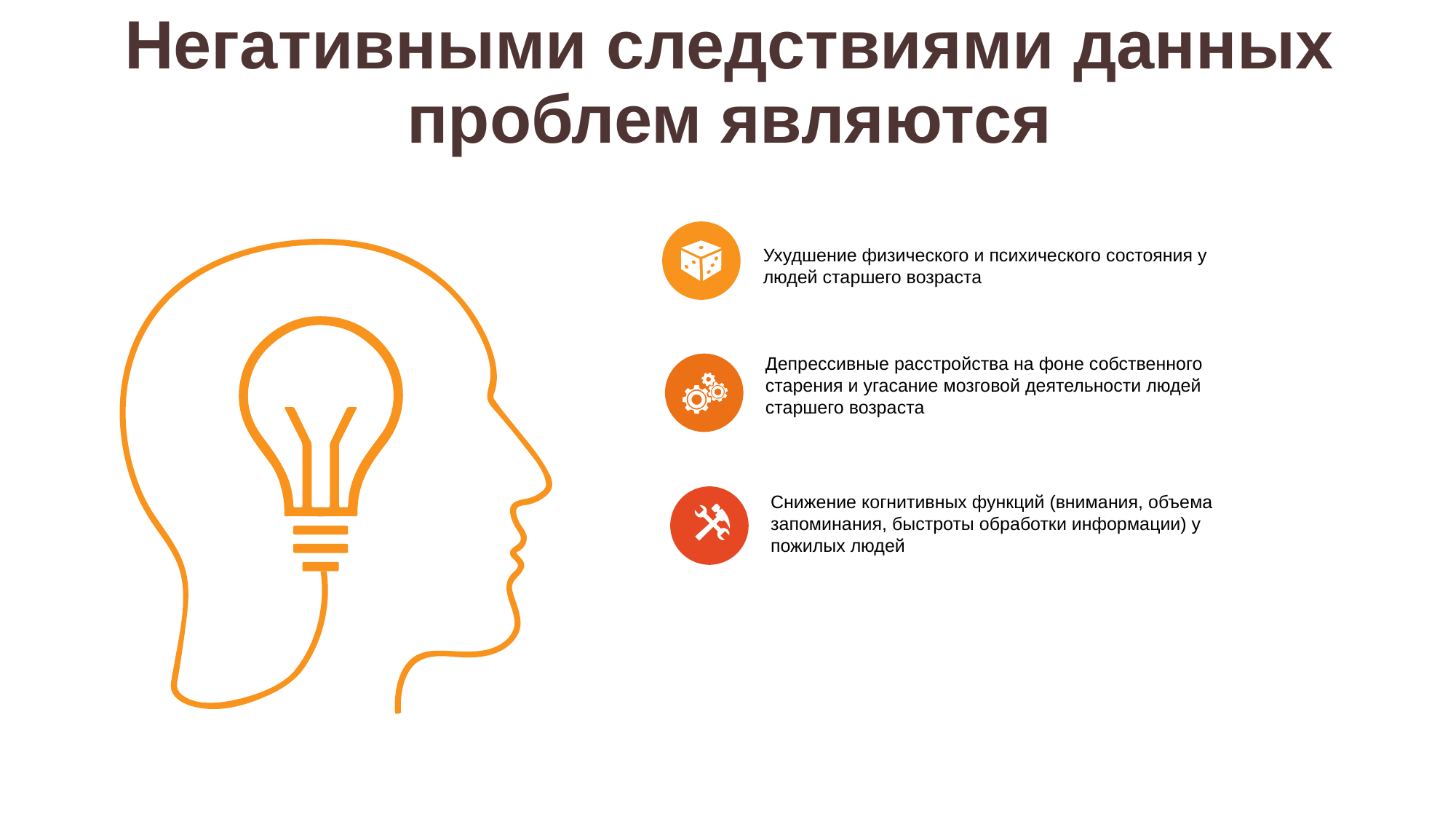

Негативными следствиями данных проблем являются

Ухудшение физического и психического состояния у людей старшего возраста

Депрессивные расстройства на фоне собственного старения и угасание мозговой деятельности людей старшего возраста

Снижение когнитивных функций (внимания, объема   запоминания, быстроты обработки информации) у пожилых людей